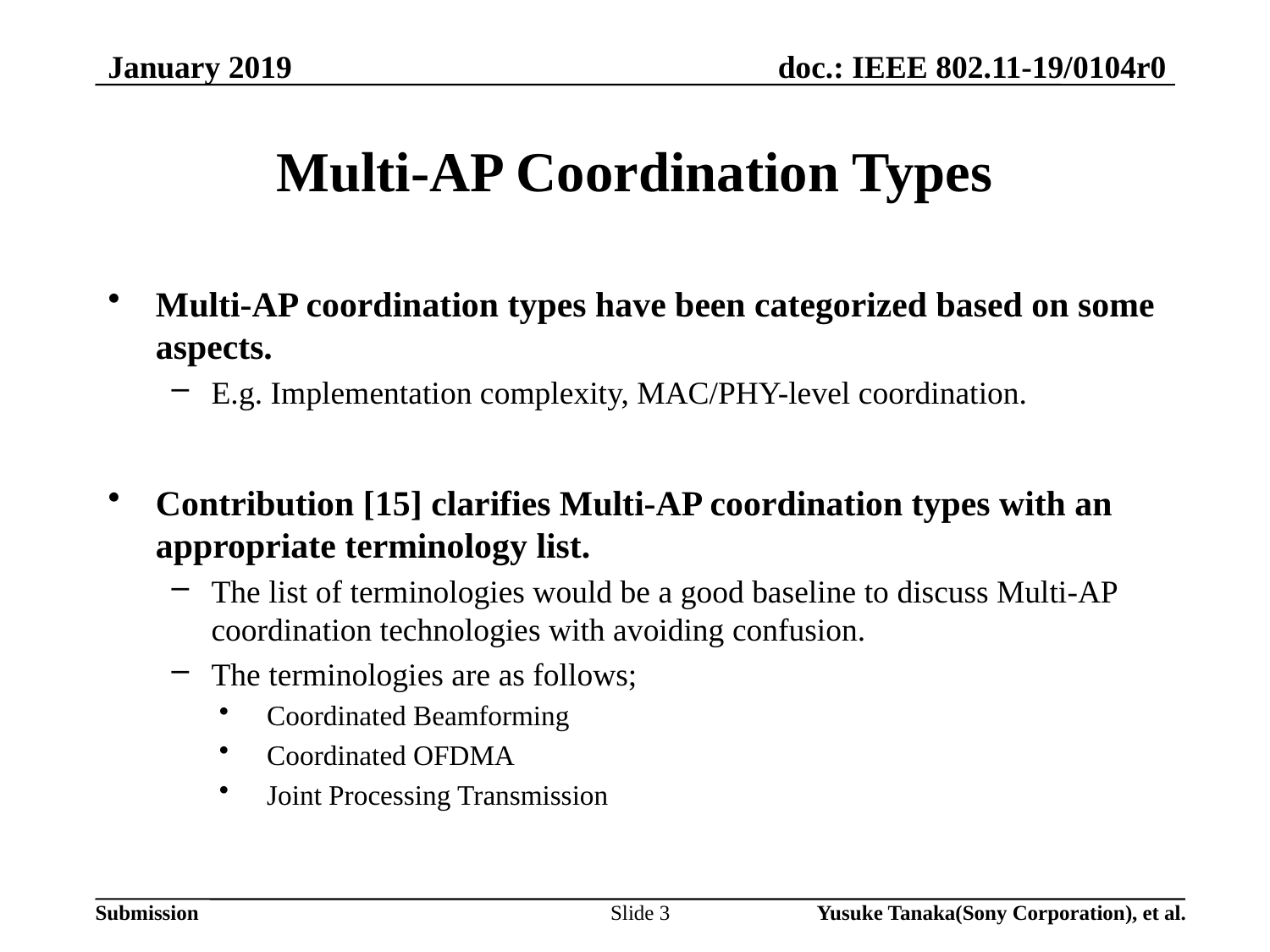

January 2019
# Multi-AP Coordination Types
Multi-AP coordination types have been categorized based on some aspects.
E.g. Implementation complexity, MAC/PHY-level coordination.

Contribution [15] clarifies Multi-AP coordination types with an appropriate terminology list.
The list of terminologies would be a good baseline to discuss Multi-AP coordination technologies with avoiding confusion.
The terminologies are as follows;
Coordinated Beamforming
Coordinated OFDMA
Joint Processing Transmission

Slide 3
Yusuke Tanaka(Sony Corporation), et al.